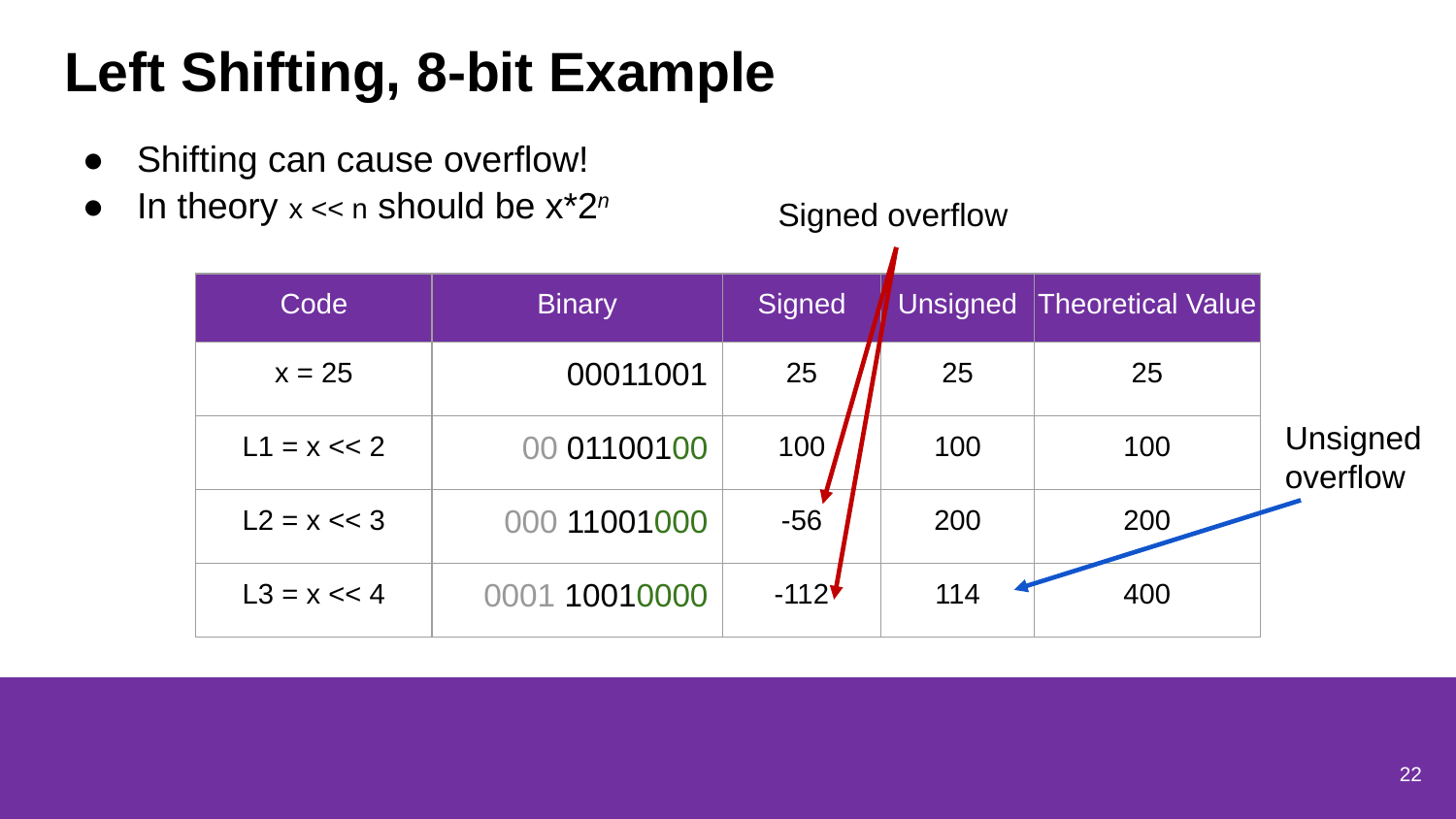

# Left Shifting, 8-bit Example
Shifting can cause overflow!
In theory x << n should be x*2n
Signed overflow
| Code | Binary | Signed | Unsigned | Theoretical Value |
| --- | --- | --- | --- | --- |
| x = 25 | 00011001 | 25 | 25 | 25 |
| L1 = x << 2 | 00 01100100 | 100 | 100 | 100 |
| L2 = x << 3 | 000 11001000 | -56 | 200 | 200 |
| L3 = x << 4 | 0001 10010000 | -112 | 114 | 400 |
Unsigned overflow
22